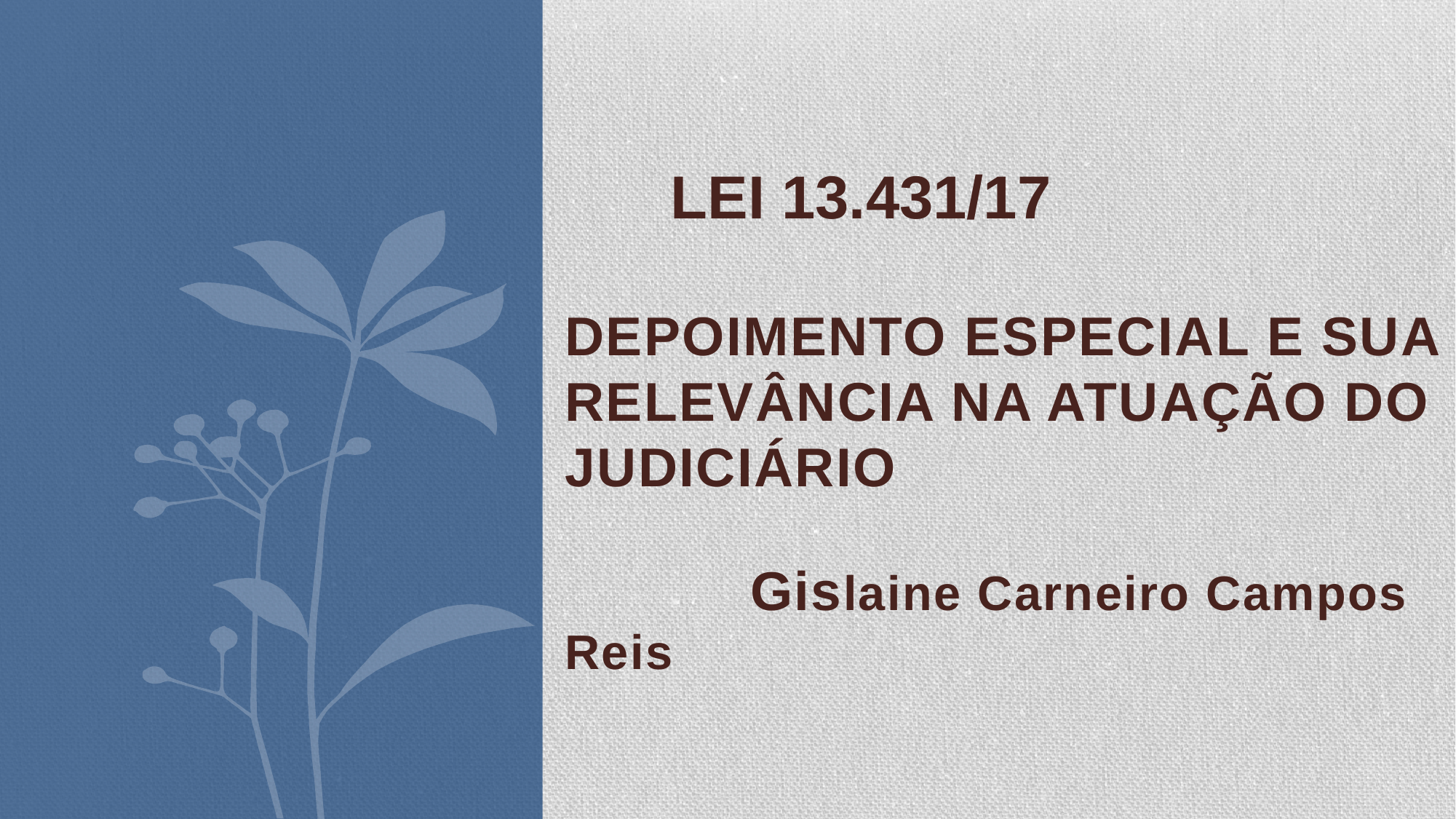

LEI 13.431/17
DEPOIMENTO ESPECIAL E SUA RELEVÂNCIA NA ATUAÇÃO DO JUDICIÁRIO

           Gislaine Carneiro Campos Reis